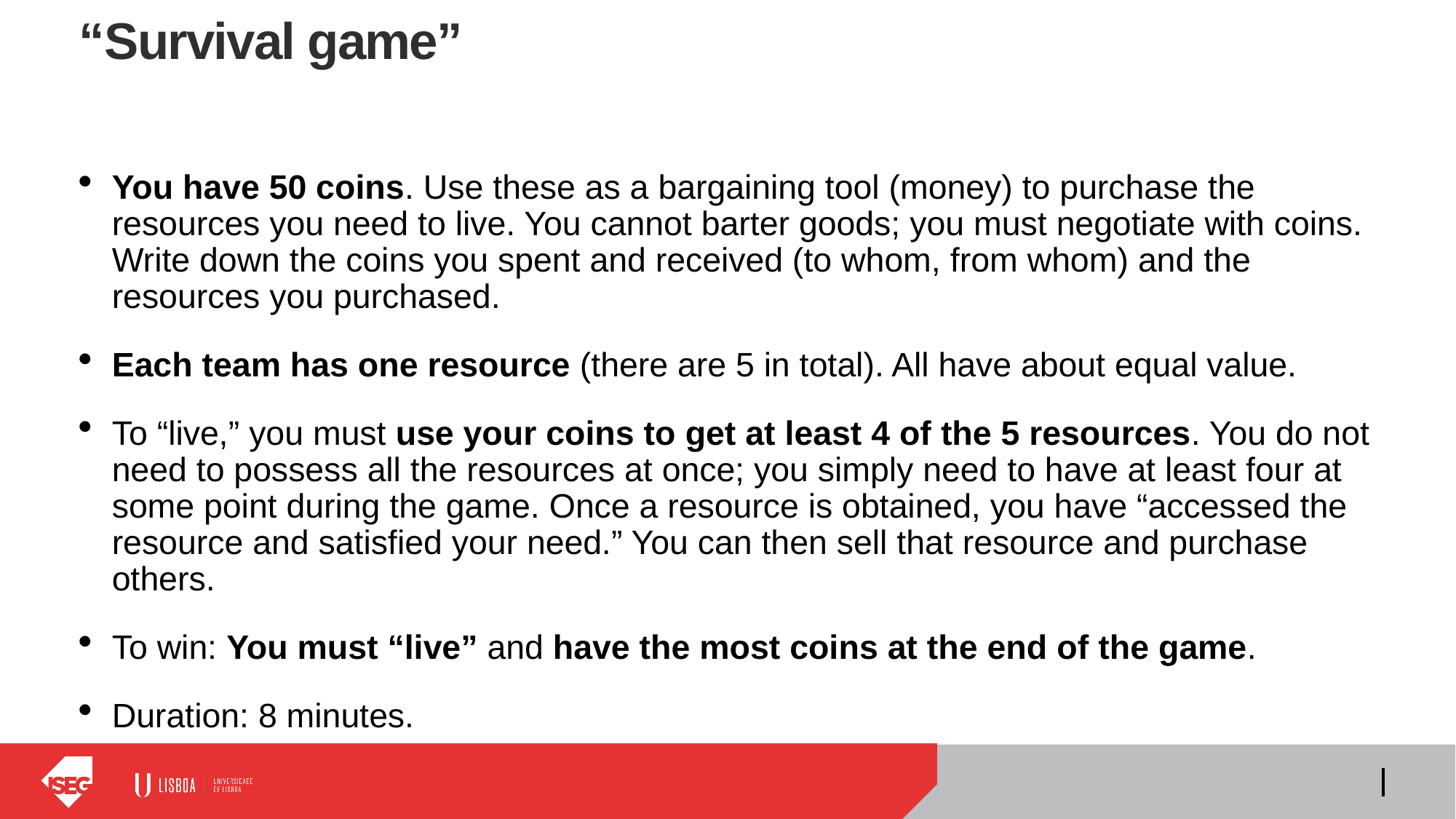

# “Survival game”
You have 50 coins. Use these as a bargaining tool (money) to purchase the resources you need to live. You cannot barter goods; you must negotiate with coins. Write down the coins you spent and received (to whom, from whom) and the resources you purchased.
Each team has one resource (there are 5 in total). All have about equal value.
To “live,” you must use your coins to get at least 4 of the 5 resources. You do not need to possess all the resources at once; you simply need to have at least four at some point during the game. Once a resource is obtained, you have “accessed the resource and satisfied your need.” You can then sell that resource and purchase others.
To win: You must “live” and have the most coins at the end of the game.
Duration: 8 minutes.